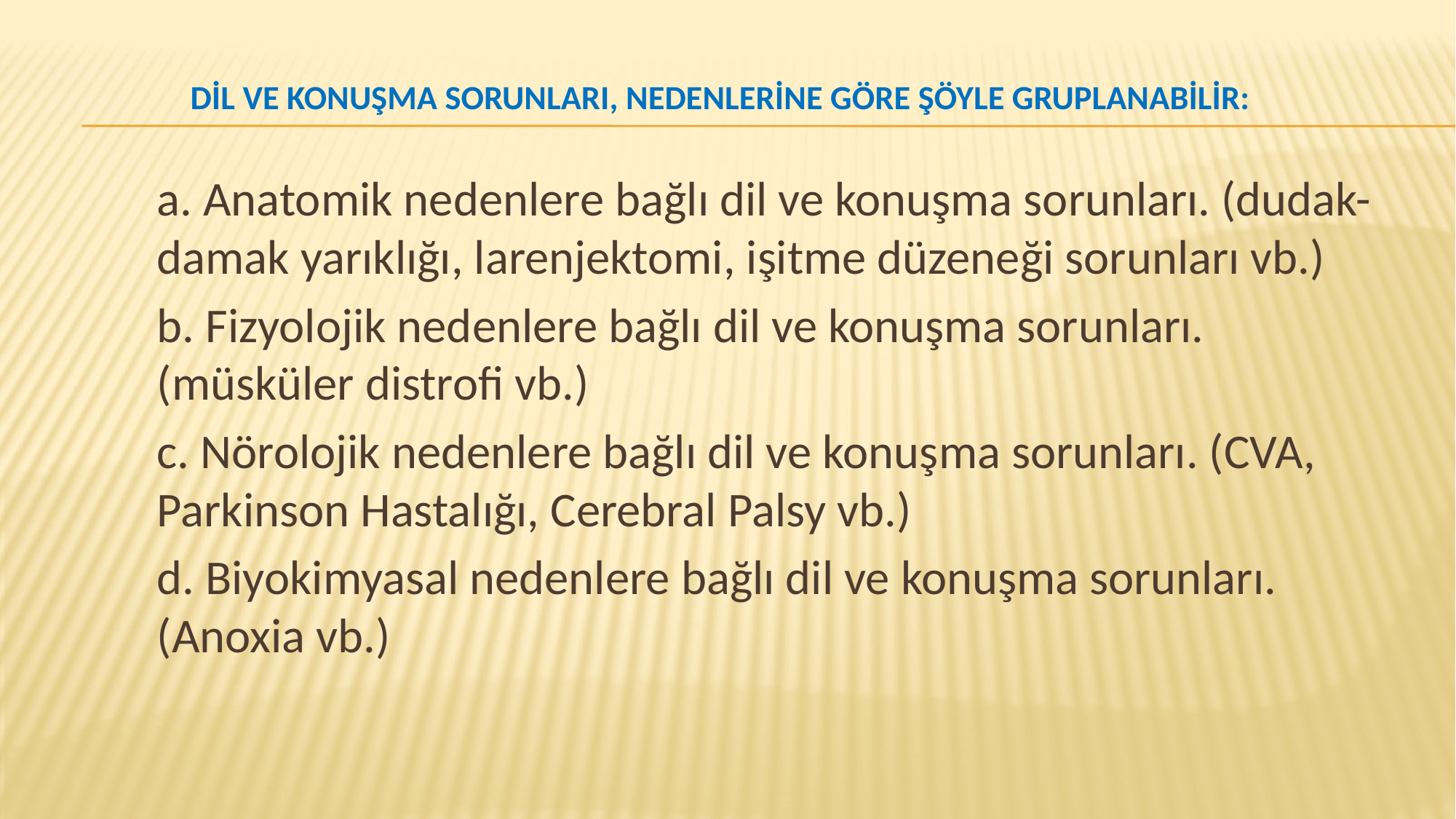

# Dil ve konuşma sorunları, nedenlerine göre şöyle gruplanabilir:
a. Anatomik nedenlere bağlı dil ve konuşma sorunları. (dudak- damak yarıklığı, larenjektomi, işitme düzeneği sorunları vb.)
b. Fizyolojik nedenlere bağlı dil ve konuşma sorunları. (müsküler distrofi vb.)
c. Nörolojik nedenlere bağlı dil ve konuşma sorunları. (CVA, Parkinson Hastalığı, Cerebral Palsy vb.)
d. Biyokimyasal nedenlere bağlı dil ve konuşma sorunları. (Anoxia vb.)